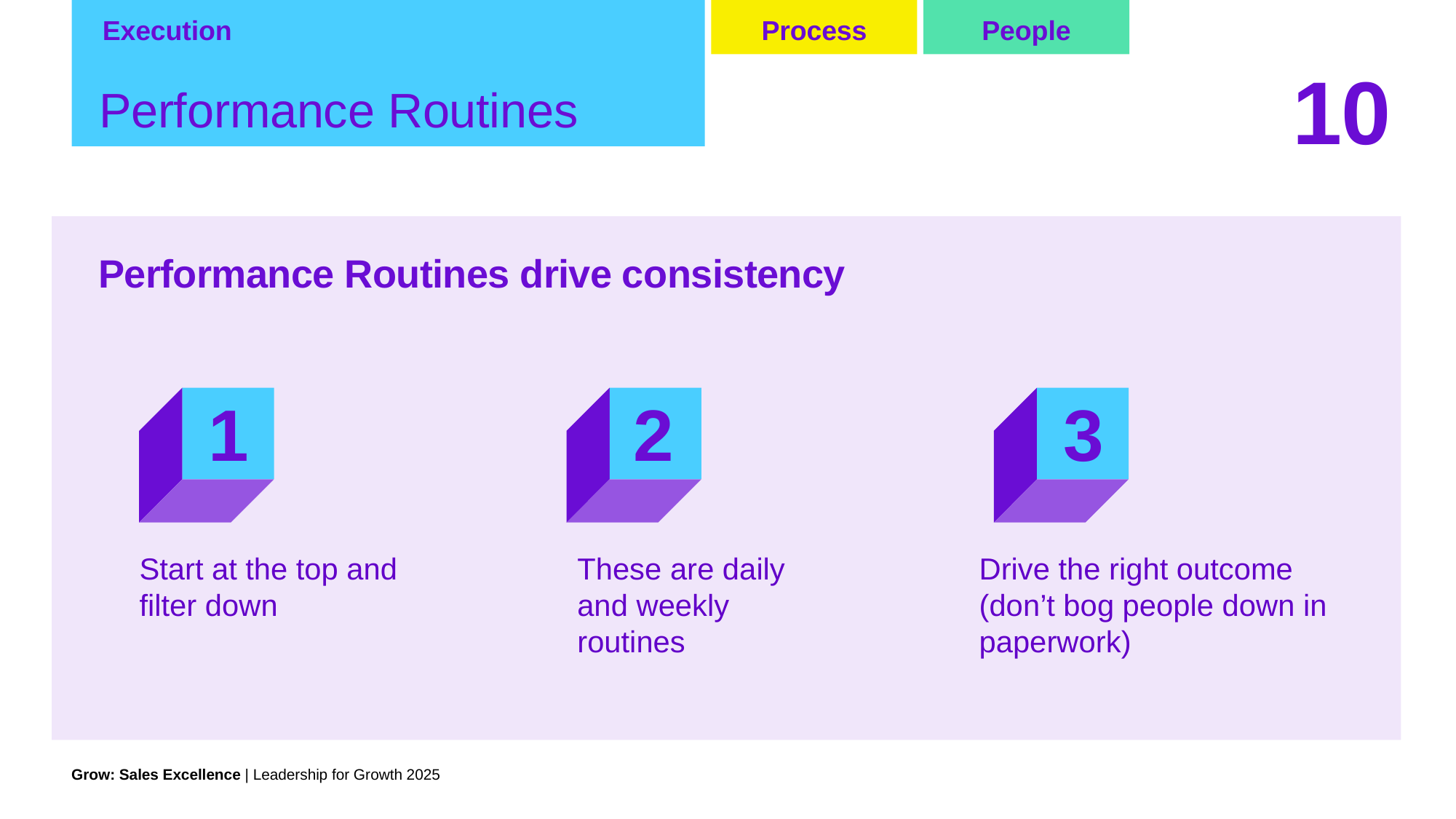

Execution

Performance Routines
Process
People
10

Performance Routines drive consistency
1
2
3

Start at the top and filter down
These are daily and weekly routines
Drive the right outcome (don’t bog people down in paperwork)
Grow: Sales Excellence | Leadership for Growth 2025